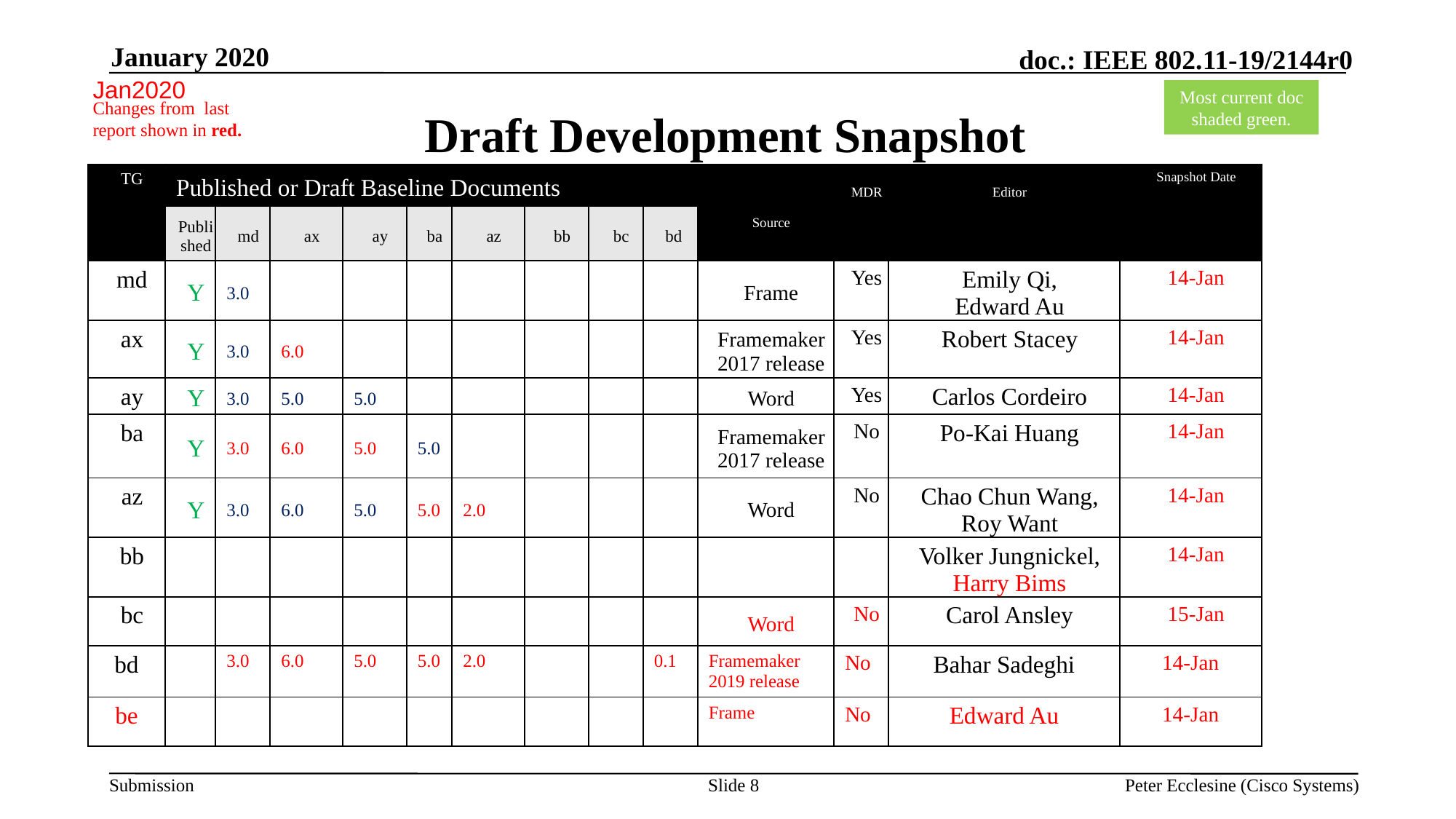

January 2020
Jan2020
# Draft Development Snapshot
Most current doc shaded green.
Changes from  last report shown in red.
| TG | Published or Draft Baseline Documents |  |  |  |  |  |  |  |  | Source | MDR | Editor | Snapshot Date |
| --- | --- | --- | --- | --- | --- | --- | --- | --- | --- | --- | --- | --- | --- |
|  | Published | md | ax | ay | ba | az | bb | bc | bd |  |  |  |  |
| md | Y | 3.0 |  |  |  |  |  |  |  | Frame | Yes | Emily Qi, Edward Au | 14-Jan |
| ax | Y | 3.0 | 6.0 |  |  |  |  |  |  | Framemaker 2017 release | Yes | Robert Stacey | 14-Jan |
| ay | Y | 3.0 | 5.0 | 5.0 |  |  |  |  |  | Word | Yes | Carlos Cordeiro | 14-Jan |
| ba | Y | 3.0 | 6.0 | 5.0 | 5.0 |  |  |  |  | Framemaker 2017 release | No | Po-Kai Huang | 14-Jan |
| az | Y | 3.0 | 6.0 | 5.0 | 5.0 | 2.0 |  |  |  | Word | No | Chao Chun Wang, Roy Want | 14-Jan |
| bb |  |  |  |  |  |  |  |  |  |  |  | Volker Jungnickel, Harry Bims | 14-Jan |
| bc |  |  |  |  |  |  |  |  |  | Word | No | Carol Ansley | 15-Jan |
| bd |  | 3.0 | 6.0 | 5.0 | 5.0 | 2.0 |  |  | 0.1 | Framemaker 2019 release | No | Bahar Sadeghi | 14-Jan |
| be |  |  |  |  |  |  |  |  |  | Frame | No | Edward Au | 14-Jan |
Slide 8
Peter Ecclesine (Cisco Systems)